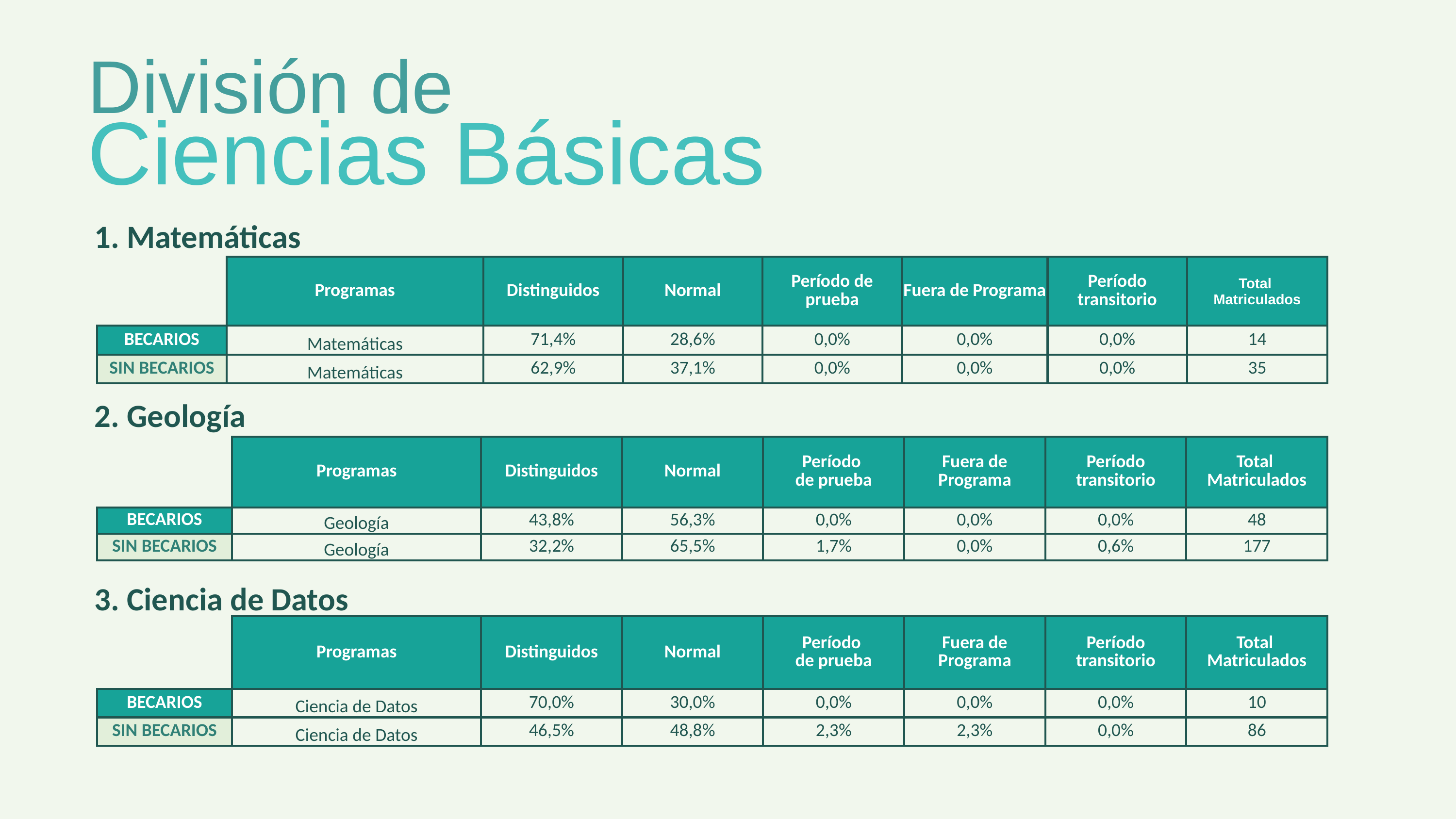

División de
Ciencias Básicas
1. Matemáticas
|  | Programas | Distinguidos | Normal | Período de prueba | Fuera de Programa | Período transitorio | Total Matriculados |
| --- | --- | --- | --- | --- | --- | --- | --- |
|  |  |  |  |  |  |  |  |
| BECARIOS | Matemáticas | 71,4% | 28,6% | 0,0% | 0,0% | 0,0% | 14 |
| SIN BECARIOS | Matemáticas | 62,9% | 37,1% | 0,0% | 0,0% | 0,0% | 35 |
2. Geología
|  | Programas | Distinguidos | Normal | Período de prueba | Fuera de Programa | Período transitorio | Total Matriculados |
| --- | --- | --- | --- | --- | --- | --- | --- |
|  |  |  |  |  |  |  |  |
| BECARIOS | Geología | 43,8% | 56,3% | 0,0% | 0,0% | 0,0% | 48 |
| SIN BECARIOS | Geología | 32,2% | 65,5% | 1,7% | 0,0% | 0,6% | 177 |
3. Ciencia de Datos
|  | Programas | Distinguidos | Normal | Período de prueba | Fuera de Programa | Período transitorio | Total Matriculados |
| --- | --- | --- | --- | --- | --- | --- | --- |
|  |  |  |  |  |  |  |  |
| BECARIOS | Ciencia de Datos | 70,0% | 30,0% | 0,0% | 0,0% | 0,0% | 10 |
| SIN BECARIOS | Ciencia de Datos | 46,5% | 48,8% | 2,3% | 2,3% | 0,0% | 86 |